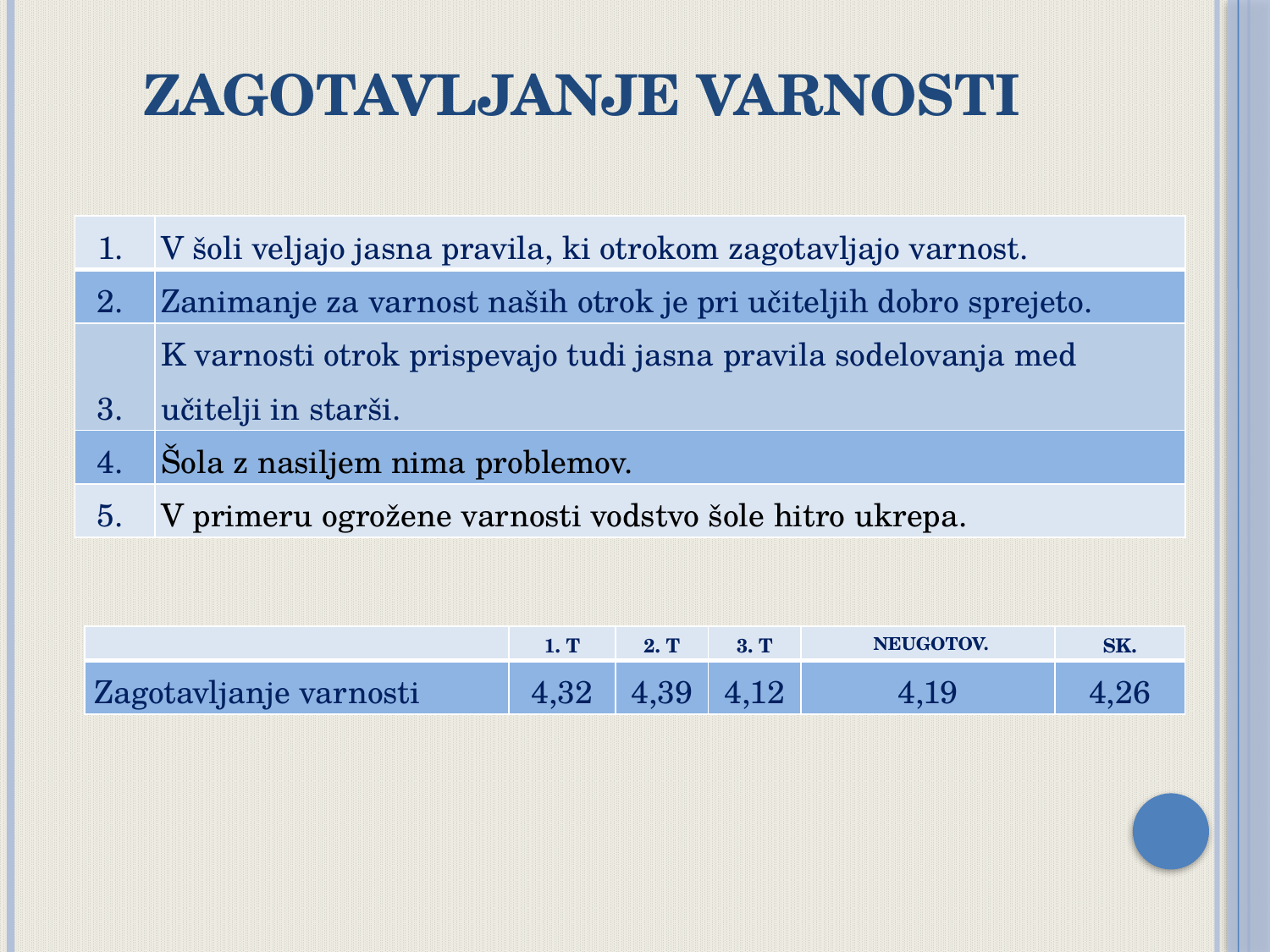

# zagotavljanje varnosti
| 1. | V šoli veljajo jasna pravila, ki otrokom zagotavljajo varnost. |
| --- | --- |
| 2. | Zanimanje za varnost naših otrok je pri učiteljih dobro sprejeto. |
| 3. | K varnosti otrok prispevajo tudi jasna pravila sodelovanja med učitelji in starši. |
| 4. | Šola z nasiljem nima problemov. |
| 5. | V primeru ogrožene varnosti vodstvo šole hitro ukrepa. |
|  | 1. T | 2. T | 3. T | NEUGOTOV. | SK. |
| --- | --- | --- | --- | --- | --- |
| Zagotavljanje varnosti | 4,32 | 4,39 | 4,12 | 4,19 | 4,26 |